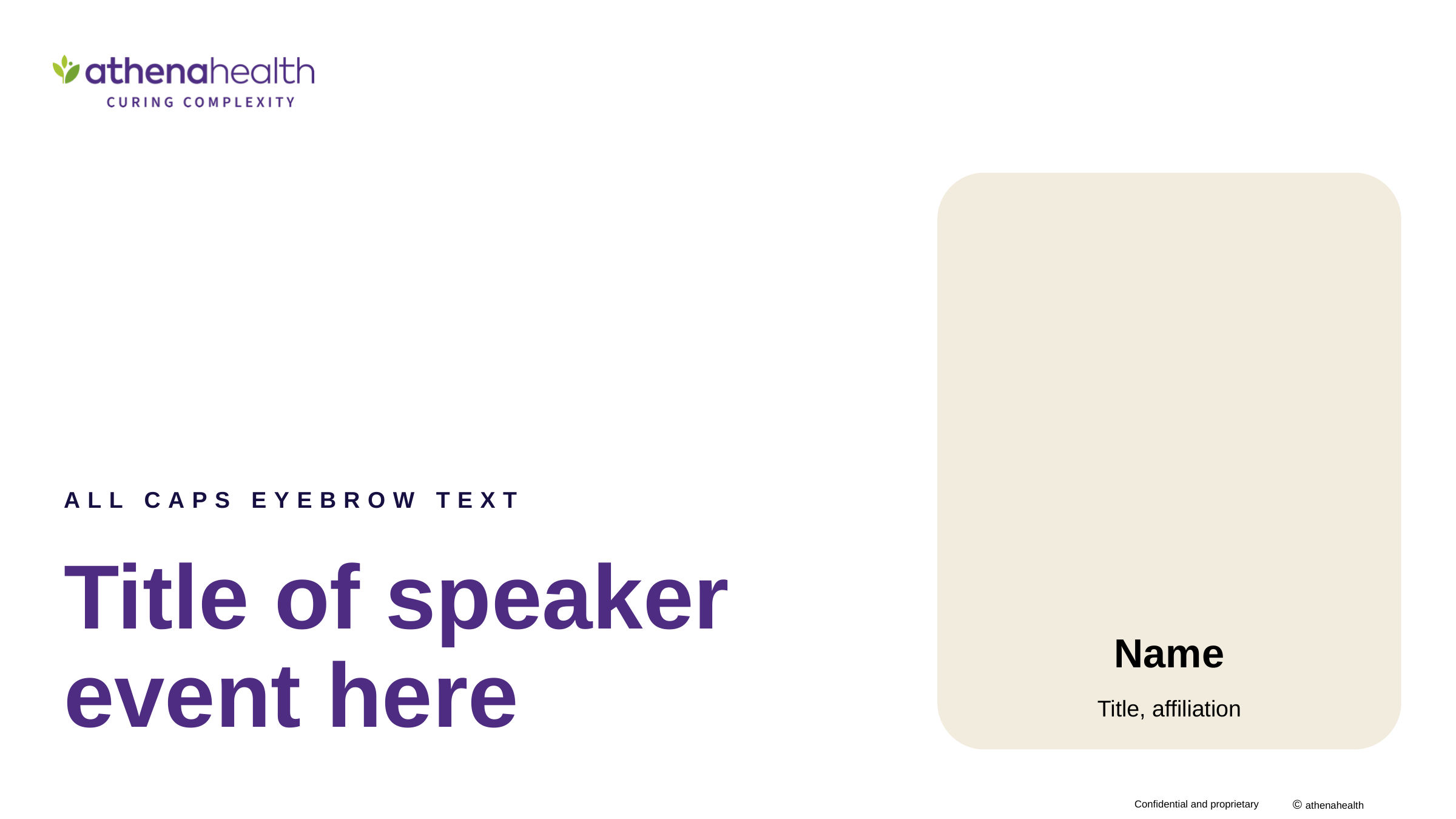

ALL CAPS EYEBROW TEXT
# Title of speaker event here
Name
Title, affiliation